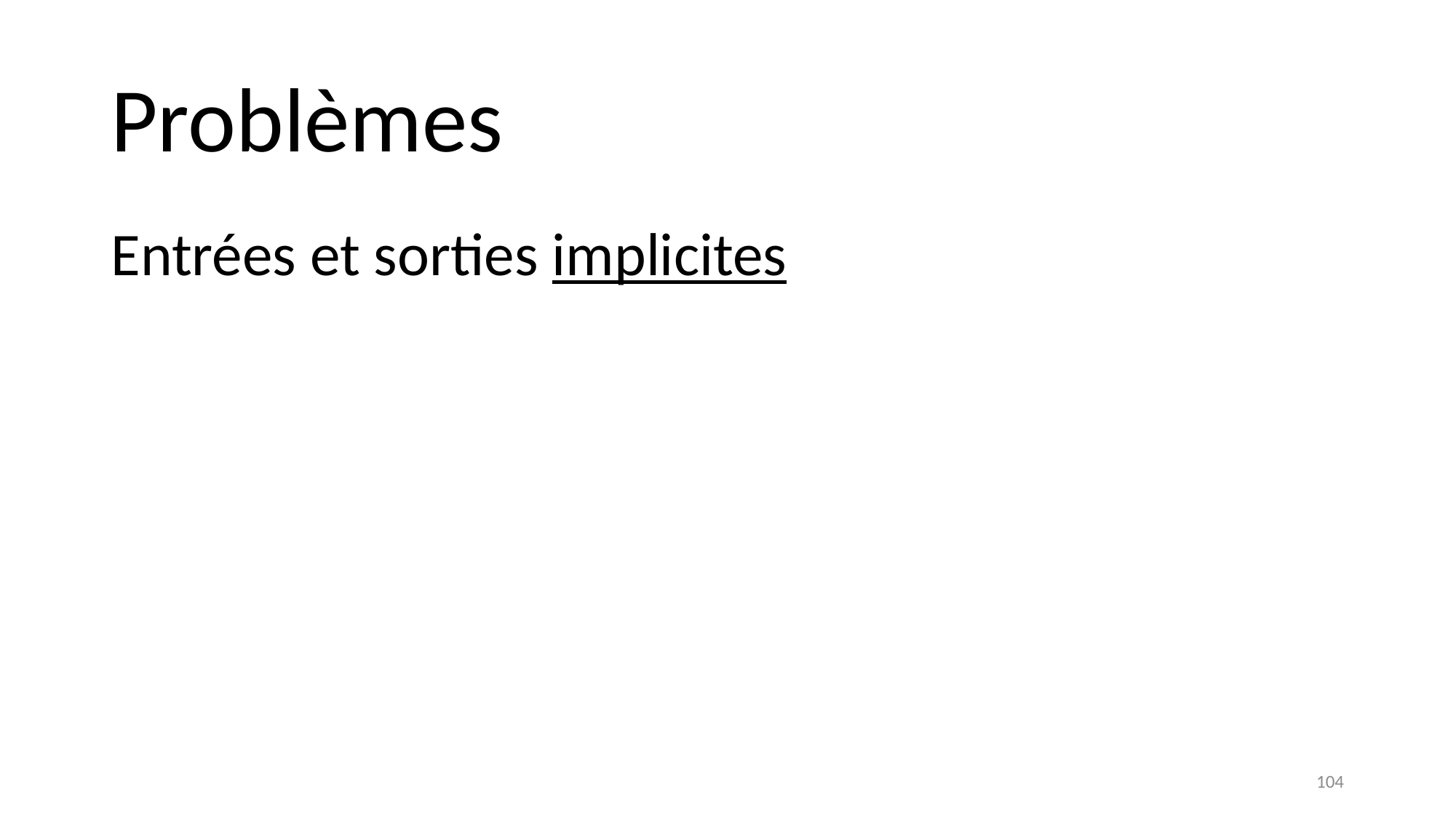

# Problèmes
Entrées et sorties implicites
104